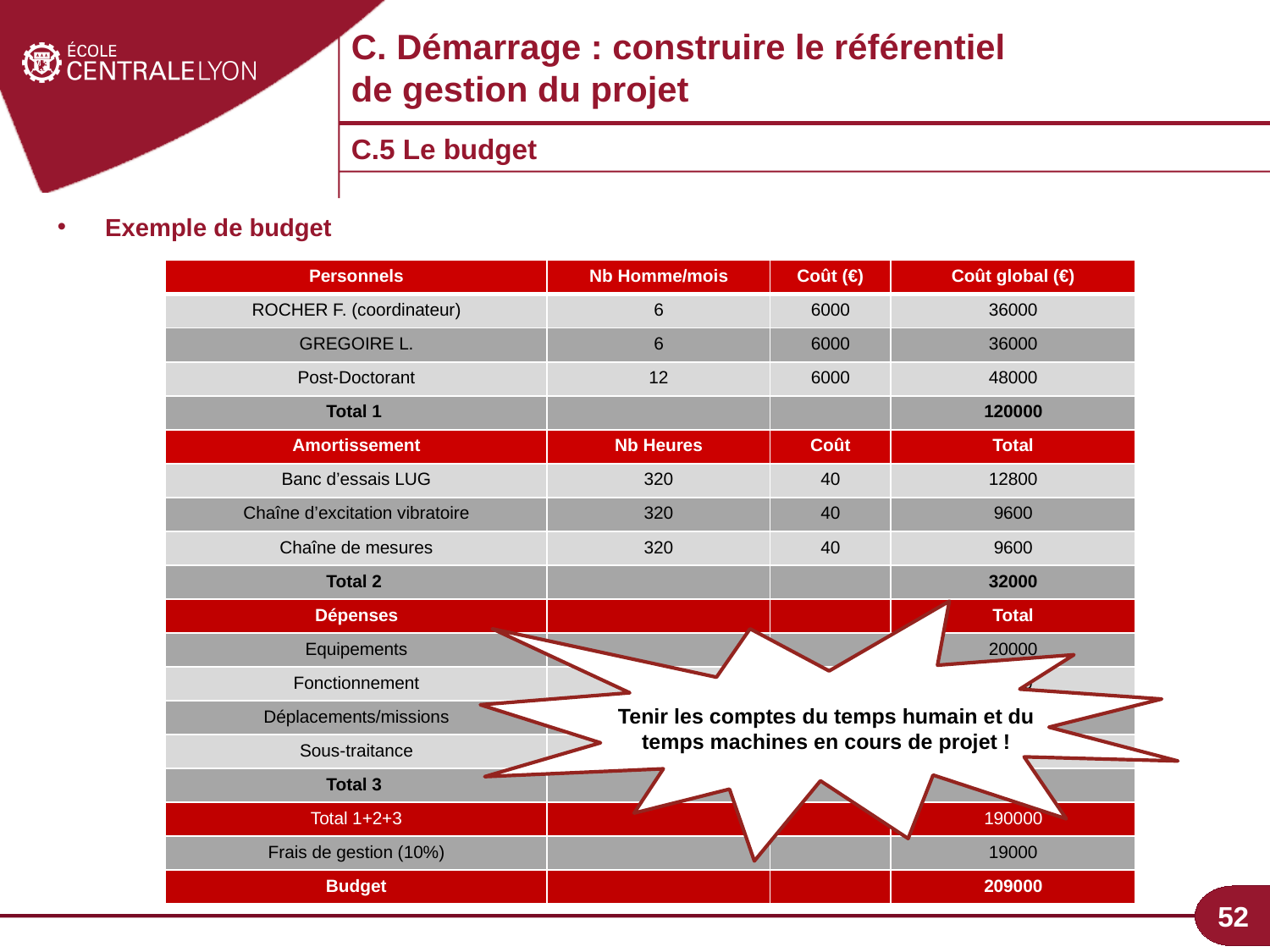

C. Démarrage : construire le référentiel de gestion du projet

C.5 Le budget

Exemple de budget

| Personnels | Nb Homme/mois | Coût (€) | Coût global (€) |
| --- | --- | --- | --- |
| ROCHER F. (coordinateur) | 6 | 6000 | 36000 |
| GREGOIRE L. | 6 | 6000 | 36000 |
| Post-Doctorant | 12 | 6000 | 48000 |
| Total 1 |  |  | 120000 |
| Amortissement | Nb Heures | Coût | Total |
| Banc d’essais LUG | 320 | 40 | 12800 |
| Chaîne d’excitation vibratoire | 320 | 40 | 9600 |
| Chaîne de mesures | 320 | 40 | 9600 |
| Total 2 |  |  | 32000 |
| Dépenses |  |  | Total |
| Equipements |  |  | 20000 |
| Fonctionnement |  |  | 5000 |
| Déplacements/missions |  |  | 5000 |
| Sous-traitance |  |  | 6000 |
| Total 3 |  |  | 38000 |
| Total 1+2+3 |  |  | 190000 |
| Frais de gestion (10%) |  |  | 19000 |
| Budget |  |  | 209000 |

Tenir les comptes du temps humain et du temps machines en cours de projet !
52